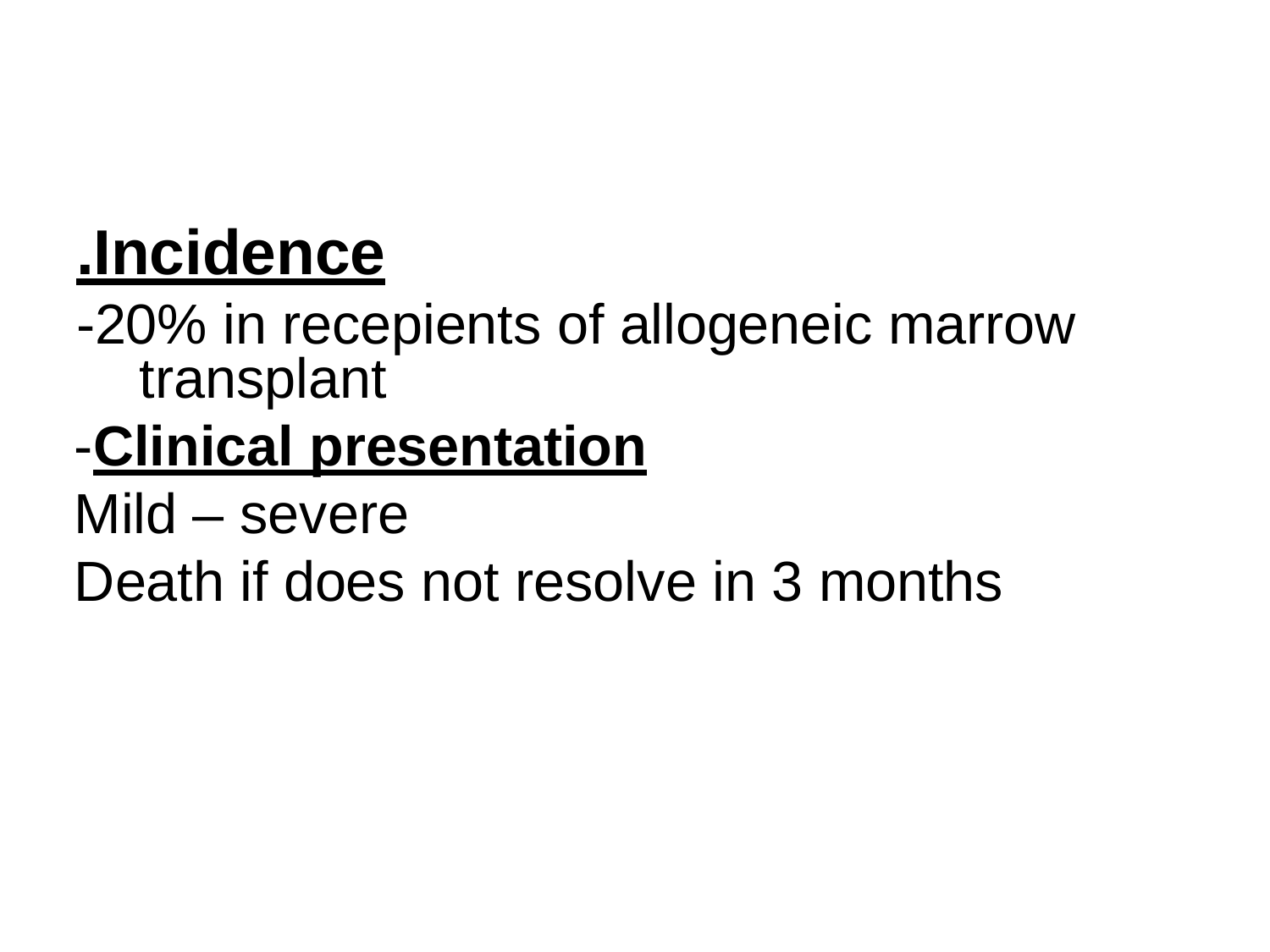

# .Incidence
-20% in recepients of allogeneic marrow  transplant
-Clinical presentation
Mild – severe
Death if does not resolve in 3 months